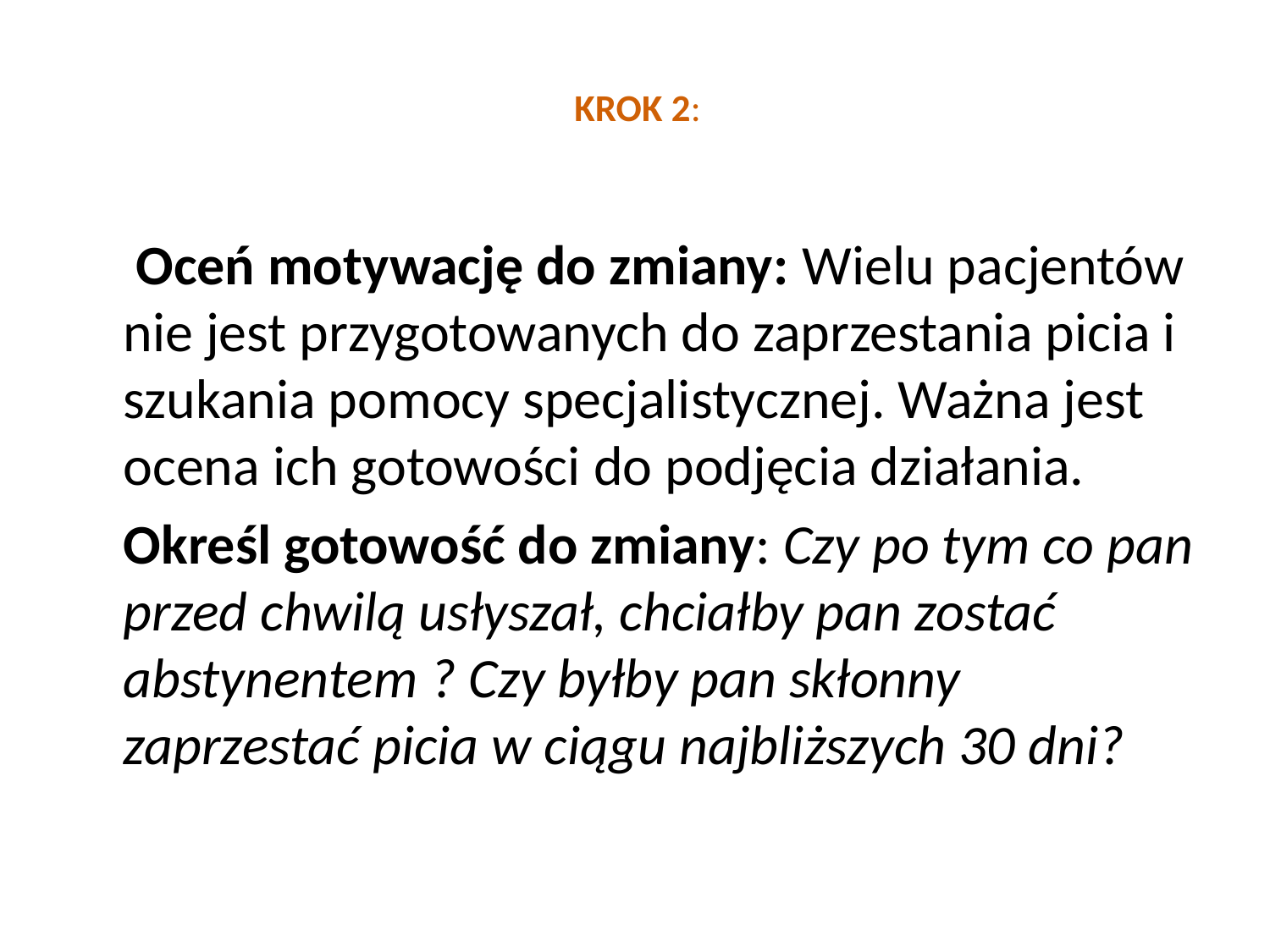

# KROK 2:
		 Oceń motywację do zmiany: Wielu pacjentów nie jest przygotowanych do zaprzestania picia i szukania pomocy specjalistycznej. Ważna jest ocena ich gotowości do podjęcia działania.
		Określ gotowość do zmiany: Czy po tym co pan przed chwilą usłyszał, chciałby pan zostać abstynentem ? Czy byłby pan skłonny zaprzestać picia w ciągu najbliższych 30 dni?